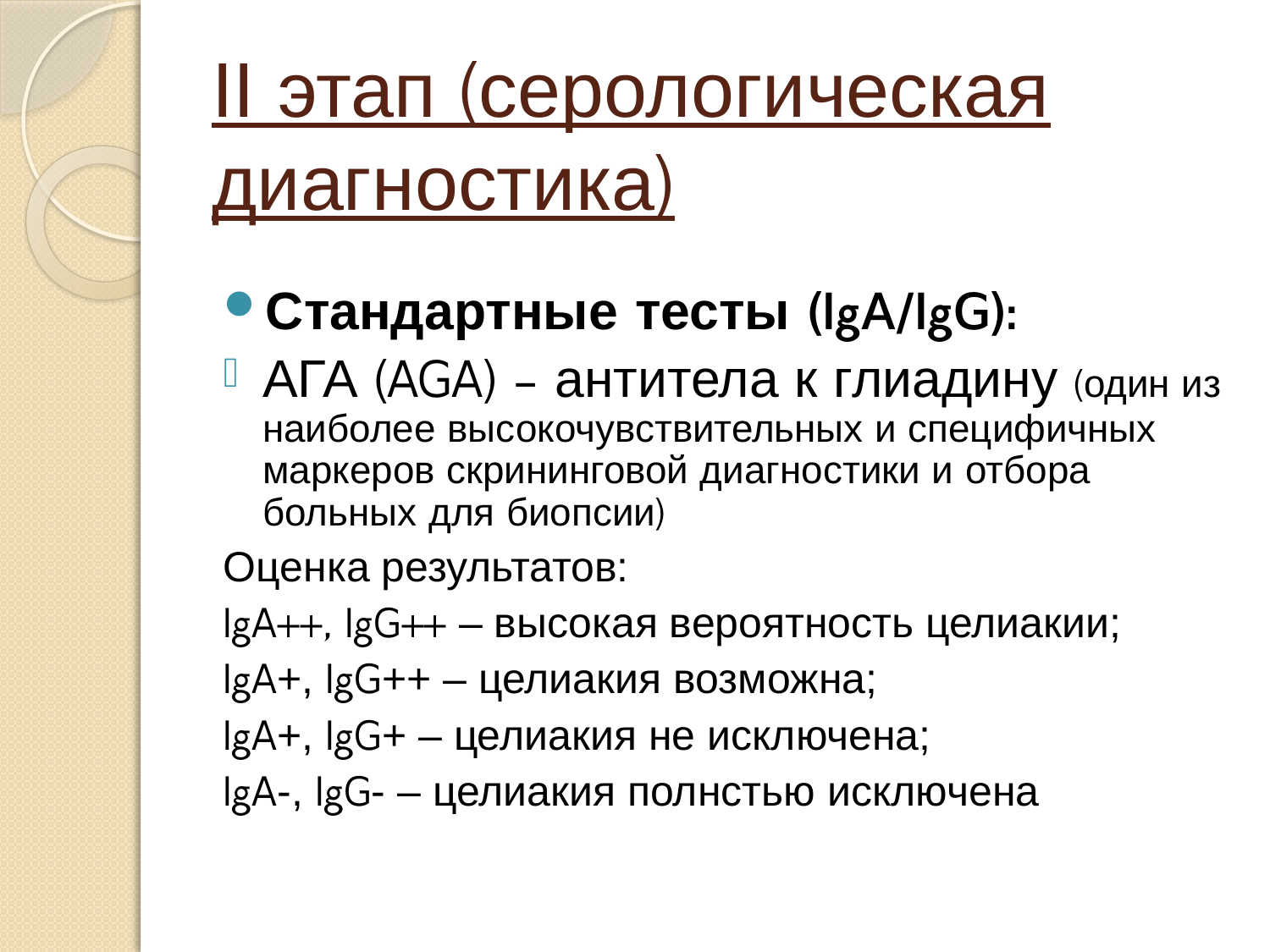

# ІІ этап (серологическая диагностика)
Стандартные тесты (IgA/IgG):
АГА (AGA) – антитела к глиадину (один из наиболее высокочувствительных и специфичных маркеров скрининговой диагностики и отбора больных для биопсии)
Оценка результатов:
IgA++, IgG++ – высокая вероятность целиакии;
IgA+, IgG++ – целиакия возможна;
IgA+, IgG+ – целиакия не исключена;
IgA-, IgG- – целиакия полнстью исключена